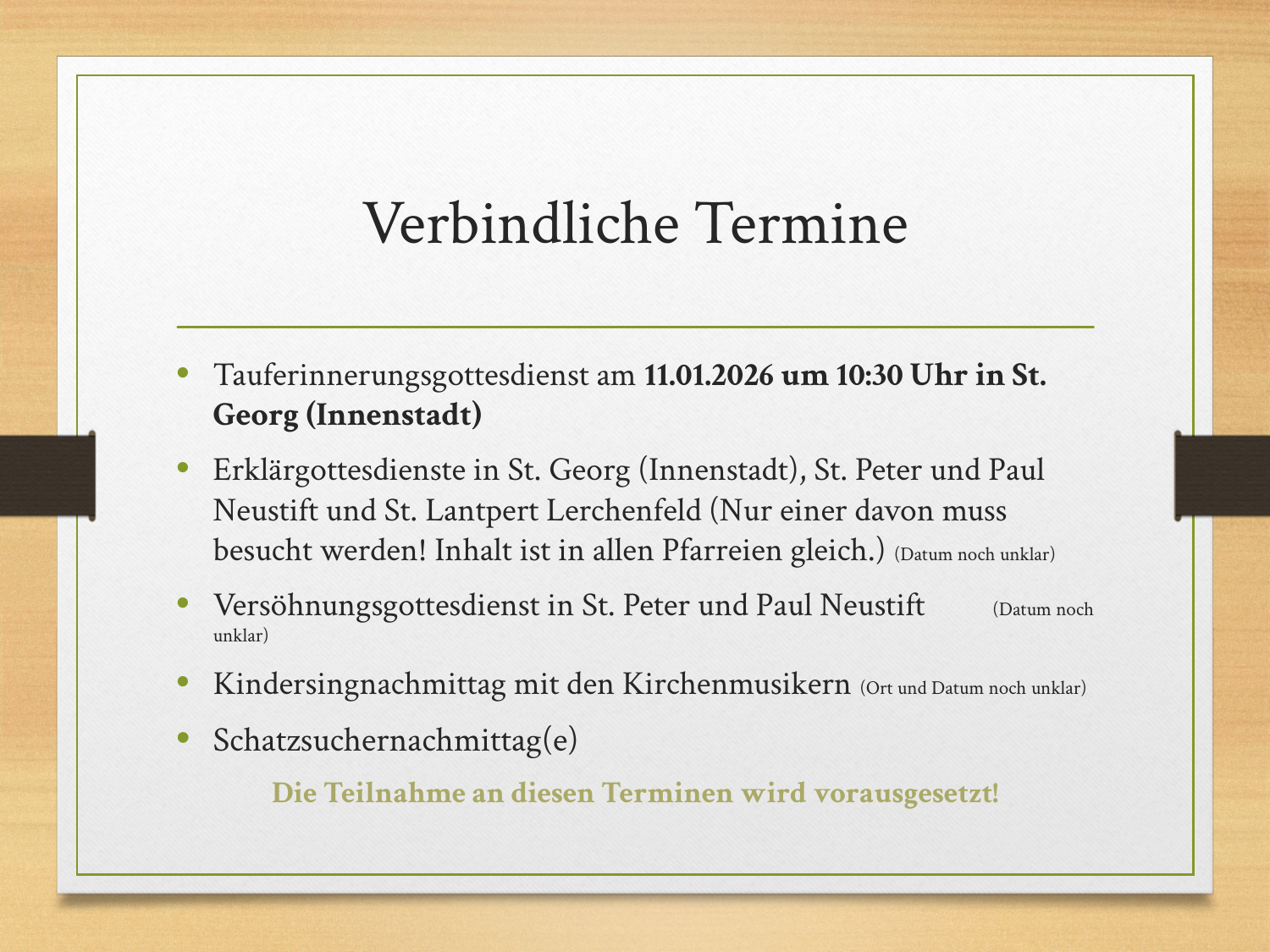

# Verbindliche Termine
Tauferinnerungsgottesdienst am 11.01.2026 um 10:30 Uhr in St. Georg (Innenstadt)
Erklärgottesdienste in St. Georg (Innenstadt), St. Peter und Paul Neustift und St. Lantpert Lerchenfeld (Nur einer davon muss besucht werden! Inhalt ist in allen Pfarreien gleich.) (Datum noch unklar)
Versöhnungsgottesdienst in St. Peter und Paul Neustift         (Datum noch unklar)
Kindersingnachmittag mit den Kirchenmusikern (Ort und Datum noch unklar)
Schatzsuchernachmittag(e)
Die Teilnahme an diesen Terminen wird vorausgesetzt!